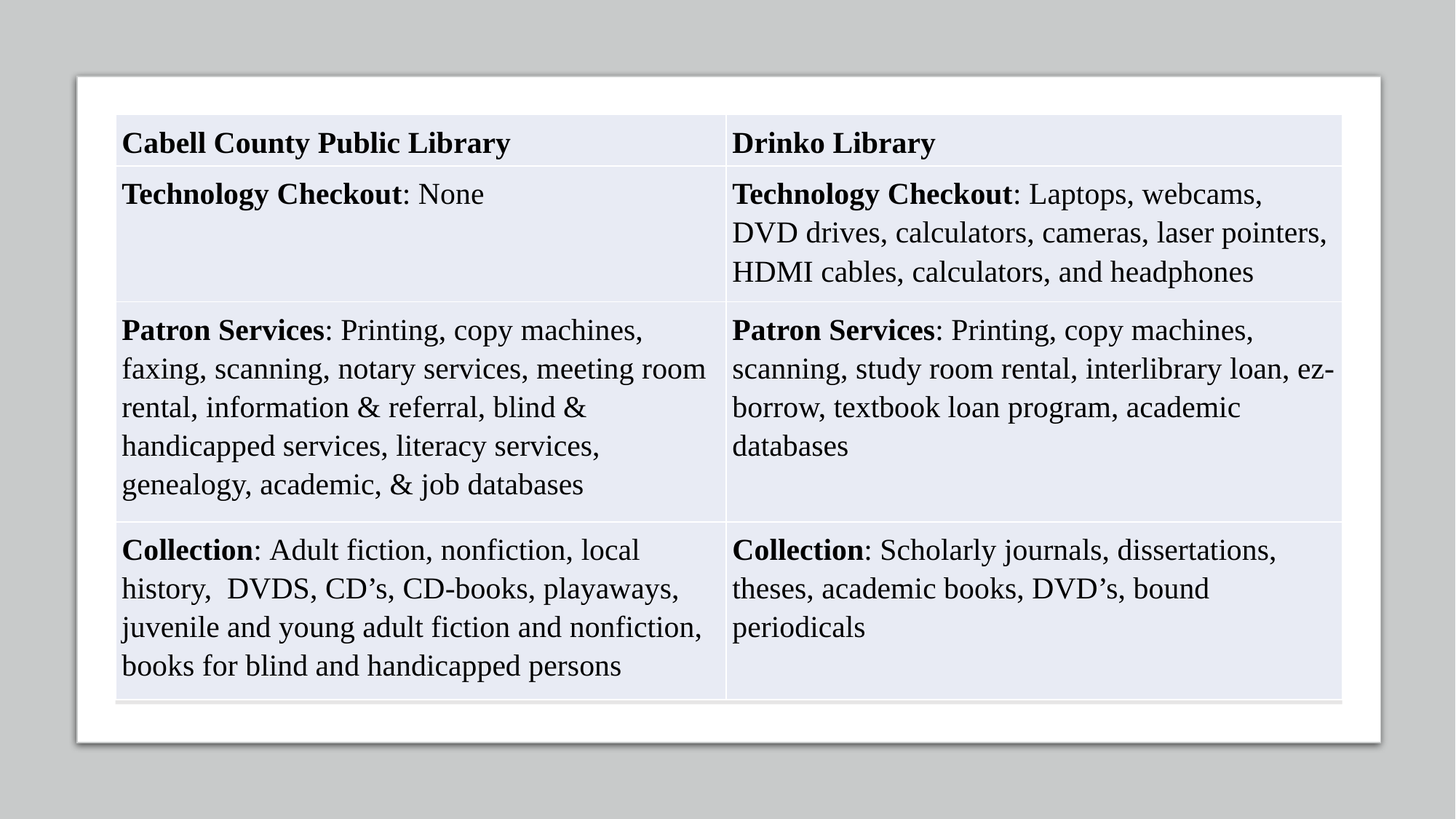

| Cabell County Public Library | Drinko Library |
| --- | --- |
| Technology Checkout: None | Technology Checkout: Laptops, webcams, DVD drives, calculators, cameras, laser pointers, HDMI cables, calculators, and headphones |
| Patron Services: Printing, copy machines, faxing, scanning, notary services, meeting room rental, information & referral, blind & handicapped services, literacy services, genealogy, academic, & job databases | Patron Services: Printing, copy machines, scanning, study room rental, interlibrary loan, ez-borrow, textbook loan program, academic databases |
| Collection: Adult fiction, nonfiction, local history, DVDS, CD’s, CD-books, playaways, juvenile and young adult fiction and nonfiction, books for blind and handicapped persons | Collection: Scholarly journals, dissertations, theses, academic books, DVD’s, bound periodicals |